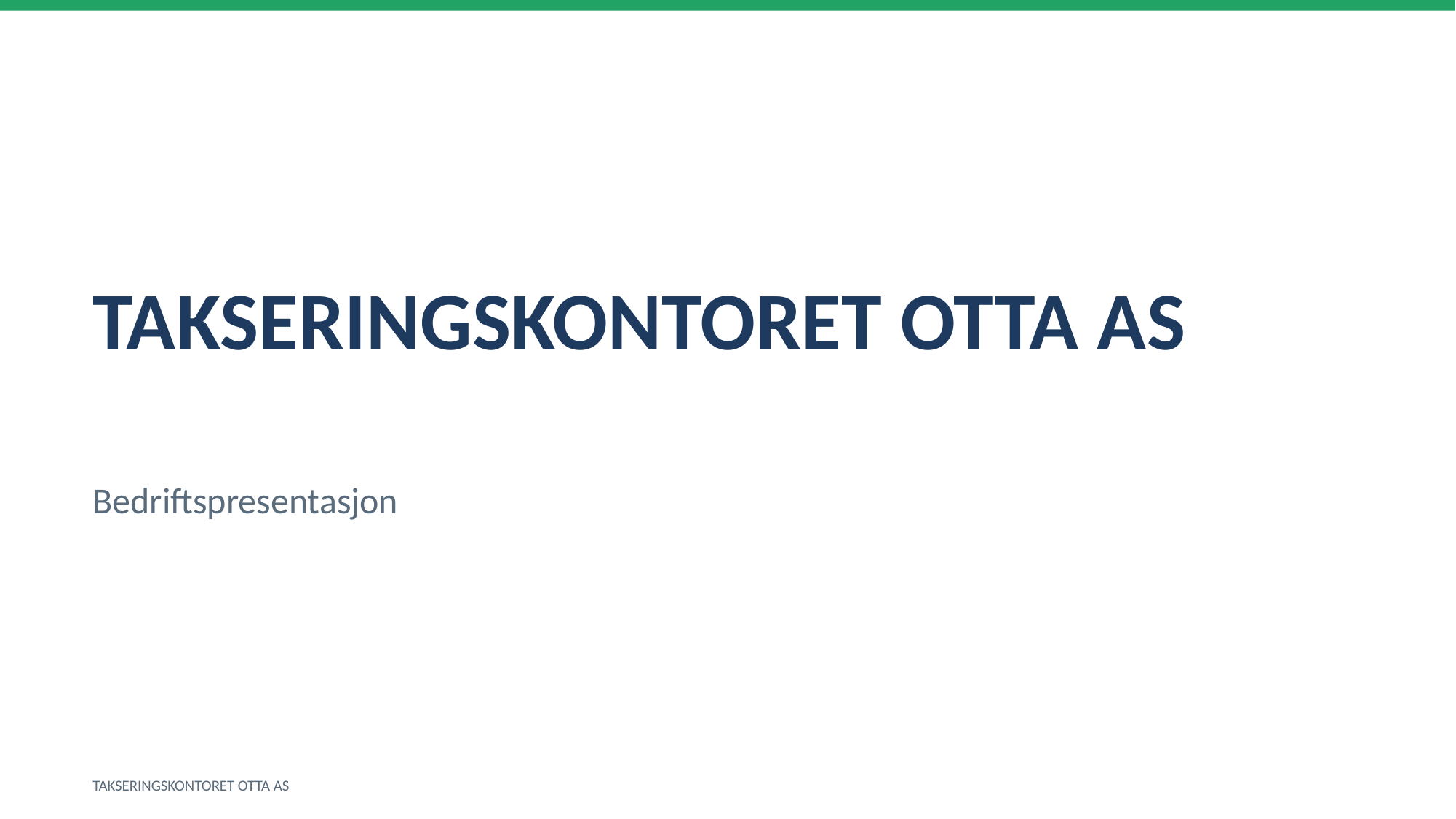

TAKSERINGSKONTORET OTTA AS
Bedriftspresentasjon
TAKSERINGSKONTORET OTTA AS